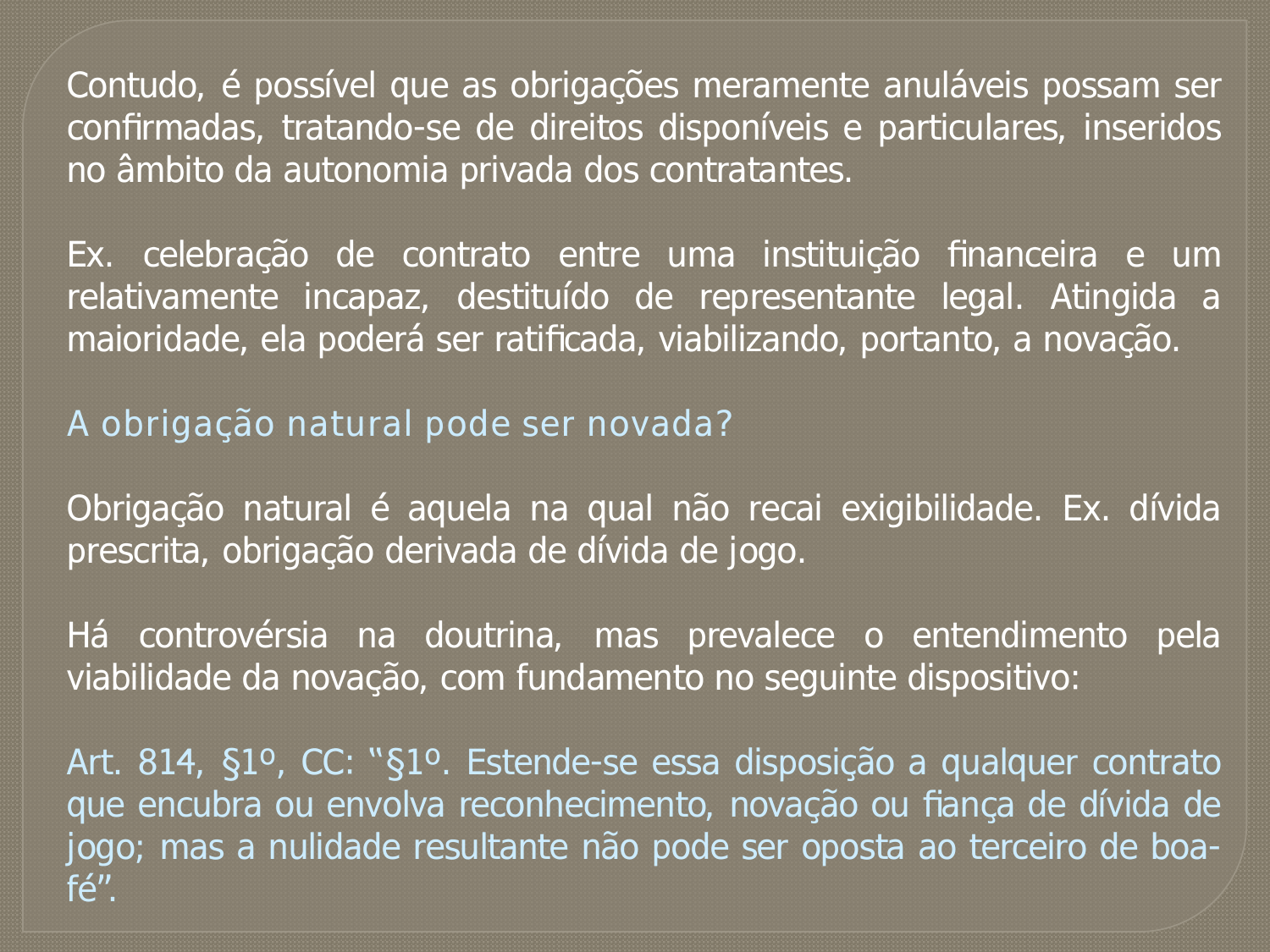

Contudo, é possível que as obrigações meramente anuláveis possam ser confirmadas, tratando-se de direitos disponíveis e particulares, inseridos no âmbito da autonomia privada dos contratantes.

Ex. celebração de contrato entre uma instituição financeira e um relativamente incapaz, destituído de representante legal. Atingida a maioridade, ela poderá ser ratificada, viabilizando, portanto, a novação.

A obrigação natural pode ser novada?

Obrigação natural é aquela na qual não recai exigibilidade. Ex. dívida prescrita, obrigação derivada de dívida de jogo.

Há controvérsia na doutrina, mas prevalece o entendimento pela viabilidade da novação, com fundamento no seguinte dispositivo:

Art. 814, §1º, CC: “§1º. Estende-se essa disposição a qualquer contrato que encubra ou envolva reconhecimento, novação ou fiança de dívida de jogo; mas a nulidade resultante não pode ser oposta ao terceiro de boa-fé”.